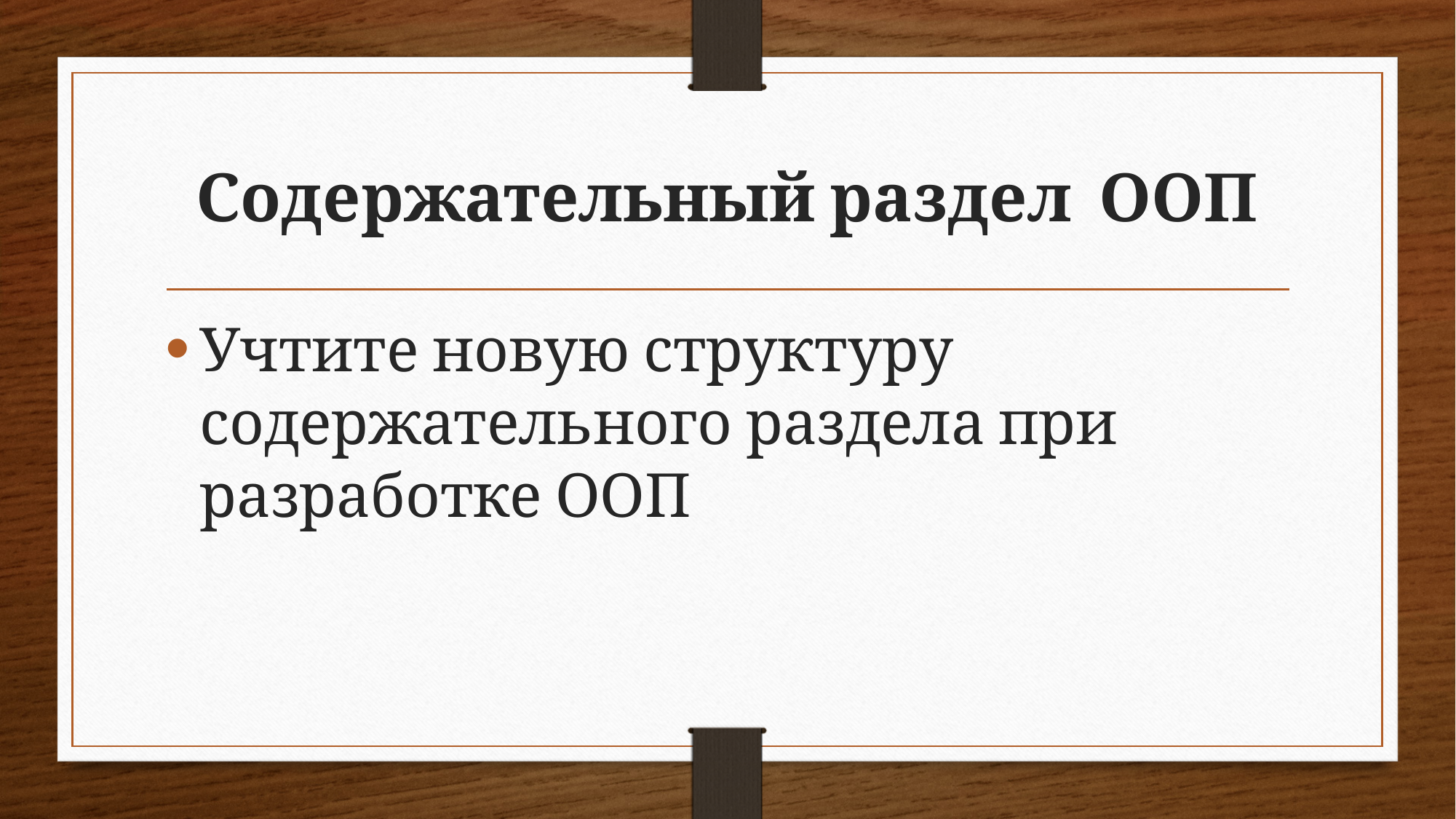

# Содержательный раздел  ООП
Учтите новую структуру содержательного раздела при разработке ООП